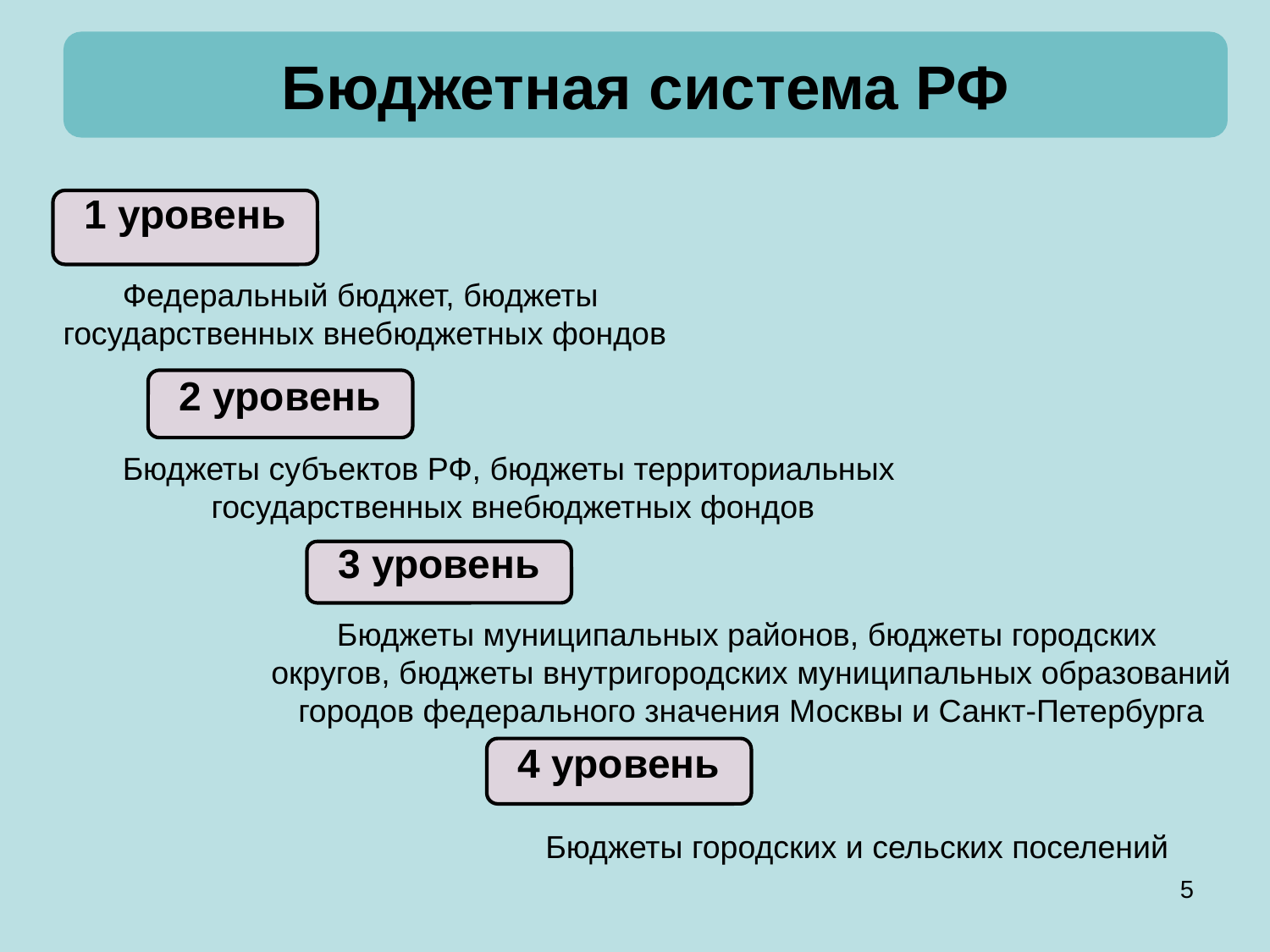

Бюджетная система РФ

1 уровень

Федеральный бюджет, бюджеты
государственных внебюджетных фондов

2 уровень

Бюджеты субъектов РФ, бюджеты территориальных
государственных внебюджетных фондов

3 уровень

Бюджеты муниципальных районов, бюджеты городских
округов, бюджеты внутригородских муниципальных образований
городов федерального значения Москвы и Санкт-Петербурга

4 уровень

Бюджеты городских и сельских поселений
5